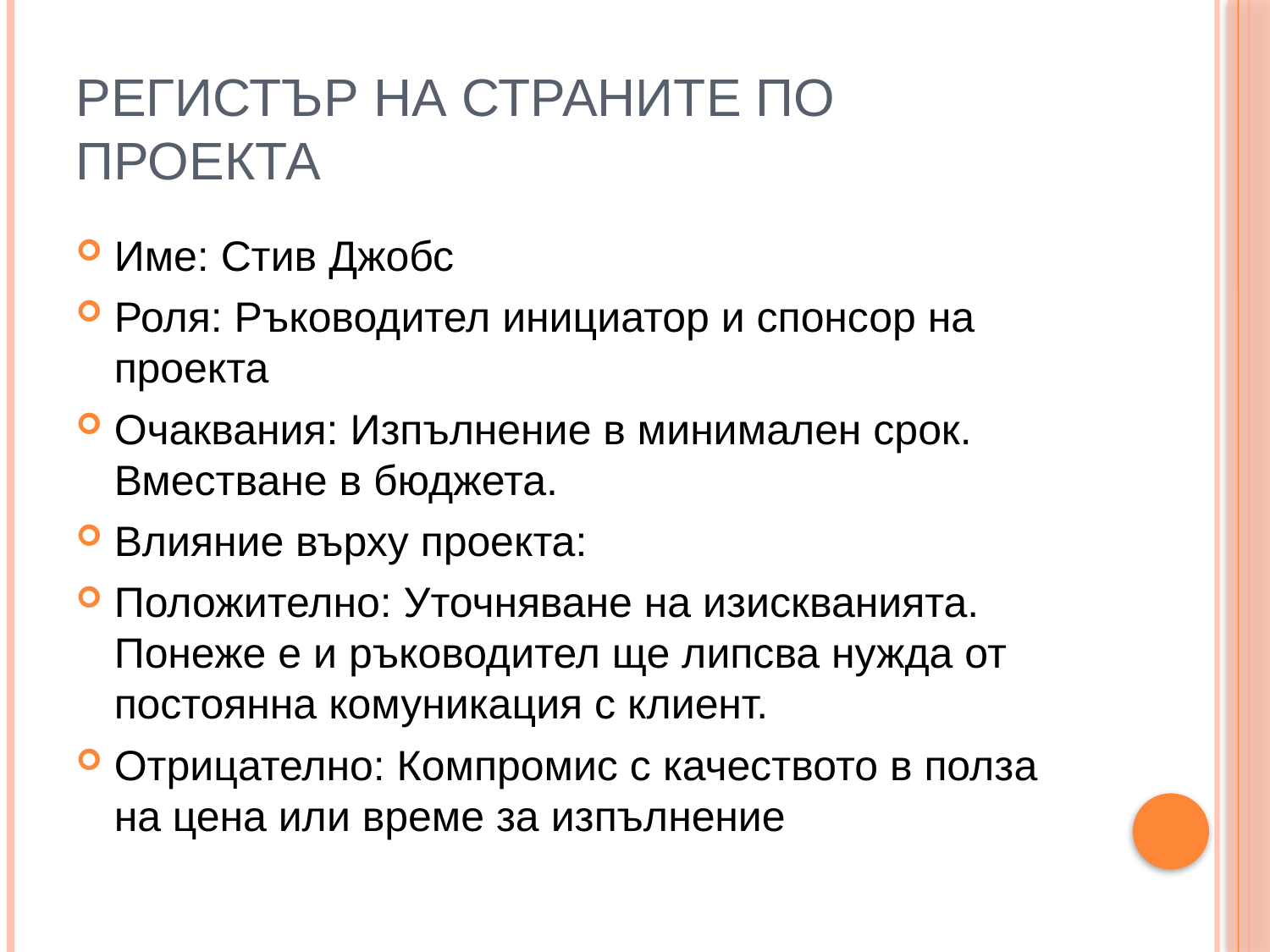

# Регистър на страните по проекта
Име: Стив Джобс
Роля: Ръководител инициатор и спонсор на проекта
Очаквания: Изпълнение в минимален срок. Вместване в бюджета.
Влияние върху проекта:
Положително: Уточняване на изискванията. Понеже е и ръководител ще липсва нужда от постоянна комуникация с клиент.
Отрицателно: Компромис с качеството в полза на цена или време за изпълнение